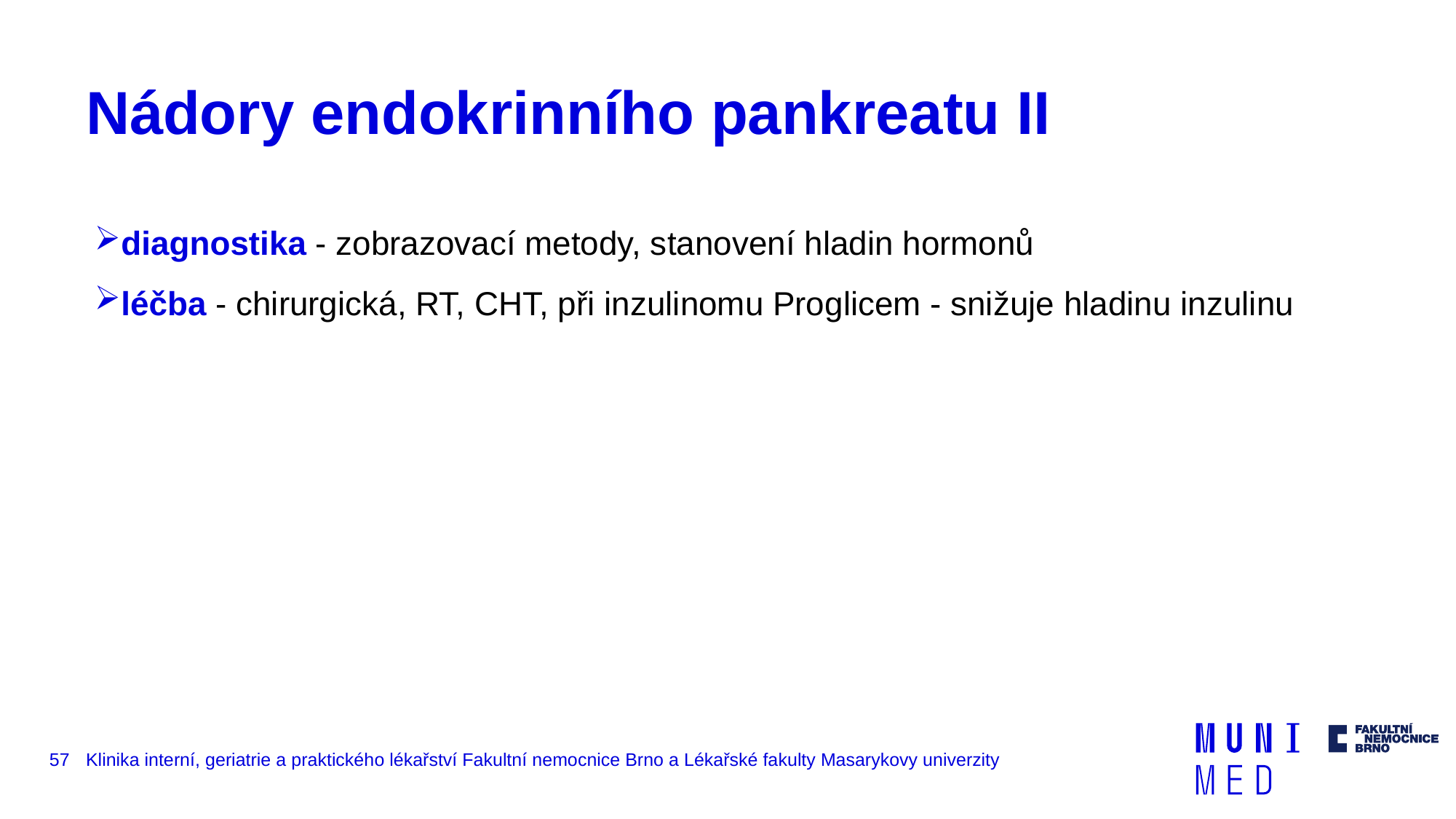

# Nádory endokrinního pankreatu II
diagnostika - zobrazovací metody, stanovení hladin hormonů
léčba - chirurgická, RT, CHT, při inzulinomu Proglicem - snižuje hladinu inzulinu
57
Klinika interní, geriatrie a praktického lékařství Fakultní nemocnice Brno a Lékařské fakulty Masarykovy univerzity